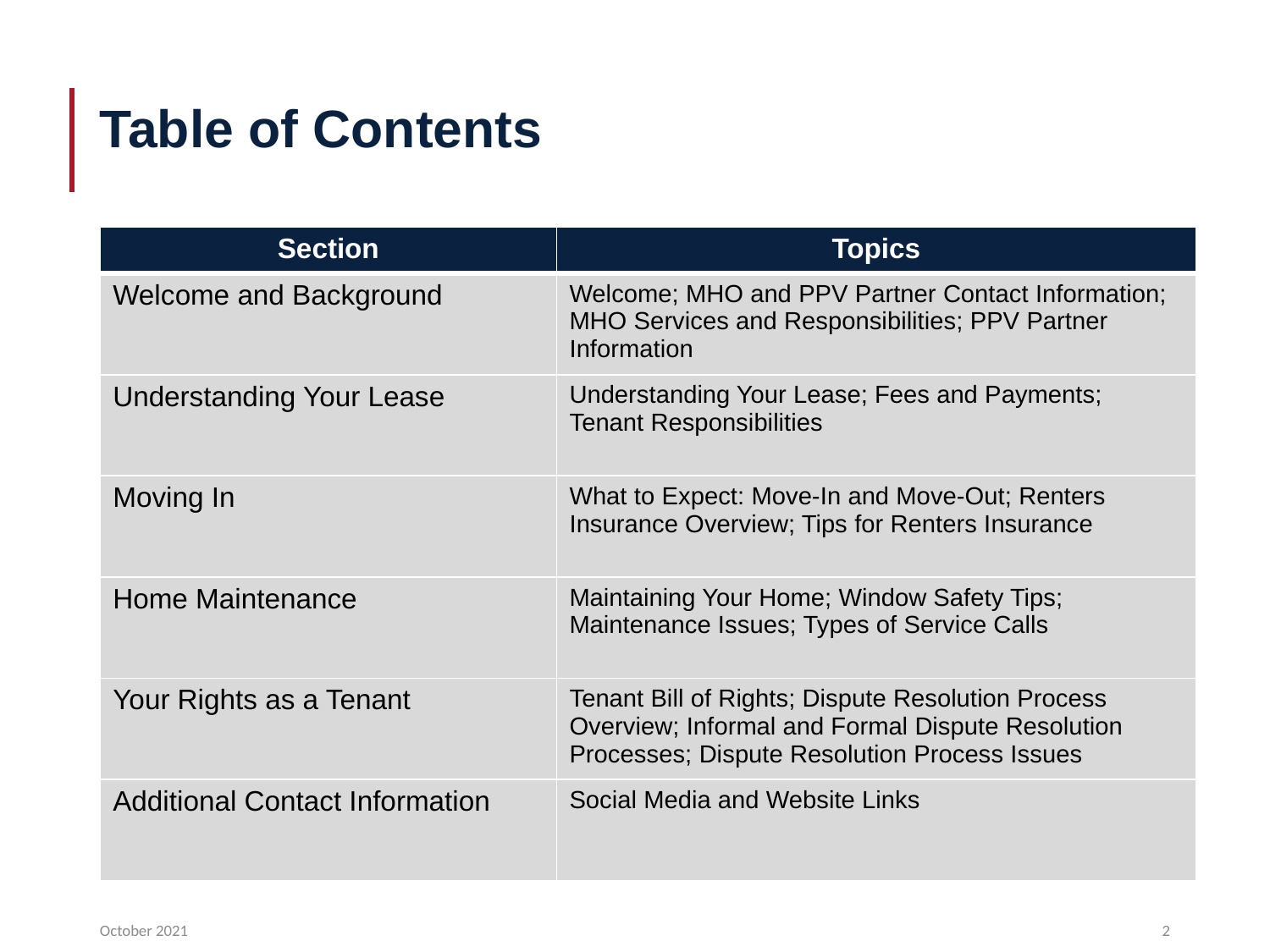

# Table of Contents
| Section | Topics |
| --- | --- |
| Welcome and Background | Welcome; MHO and PPV Partner Contact Information; MHO Services and Responsibilities; PPV Partner Information |
| Understanding Your Lease | Understanding Your Lease; Fees and Payments; Tenant Responsibilities |
| Moving In | What to Expect: Move-In and Move-Out; Renters Insurance Overview; Tips for Renters Insurance |
| Home Maintenance | Maintaining Your Home; Window Safety Tips; Maintenance Issues; Types of Service Calls |
| Your Rights as a Tenant | Tenant Bill of Rights; Dispute Resolution Process Overview; Informal and Formal Dispute Resolution Processes; Dispute Resolution Process Issues |
| Additional Contact Information | Social Media and Website Links |
October 2021
2